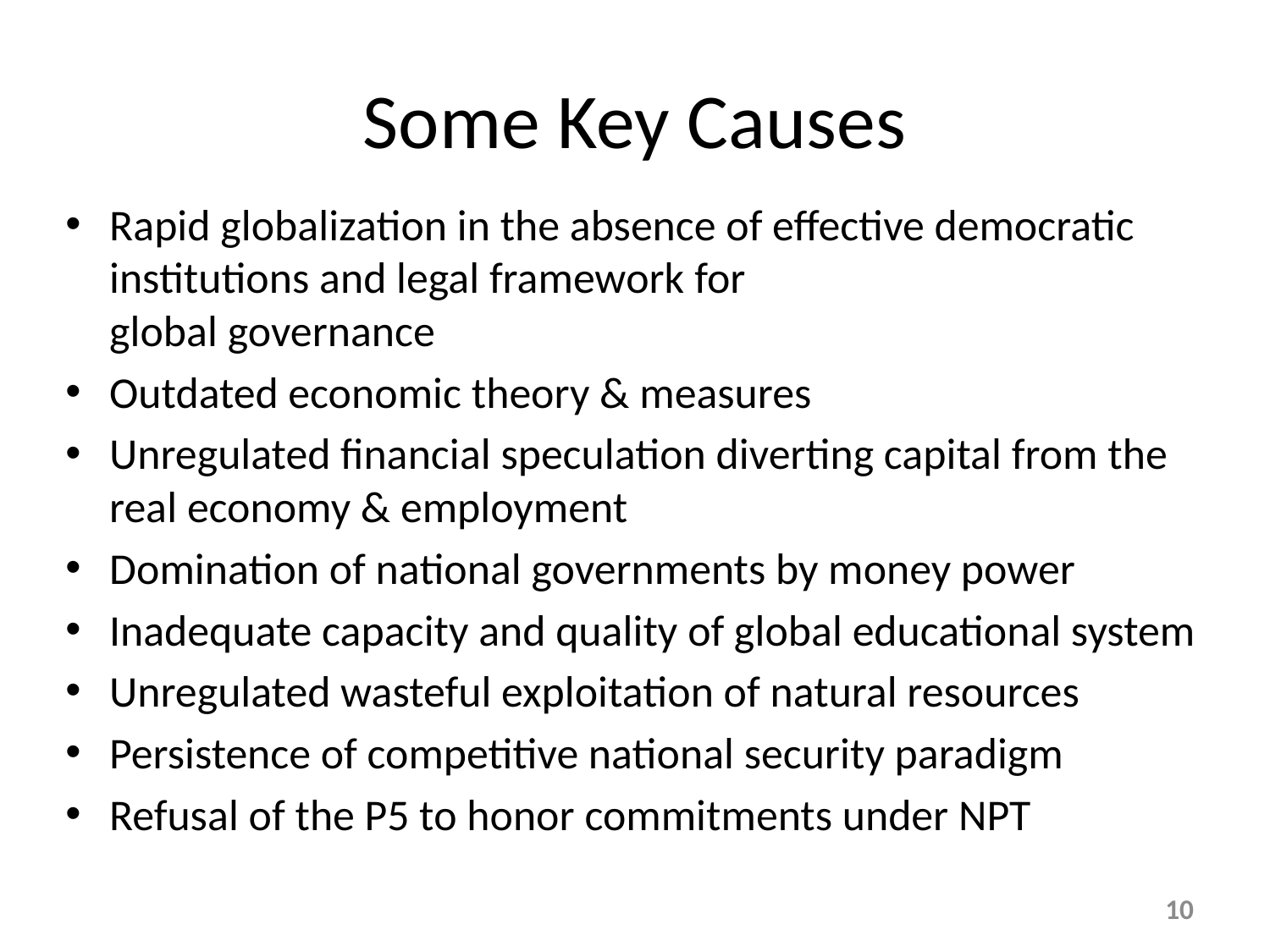

# Some Key Causes
Rapid globalization in the absence of effective democratic institutions and legal framework for
global governance
Outdated economic theory & measures
Unregulated financial speculation diverting capital from the real economy & employment
Domination of national governments by money power
Inadequate capacity and quality of global educational system
Unregulated wasteful exploitation of natural resources
Persistence of competitive national security paradigm
Refusal of the P5 to honor commitments under NPT
10